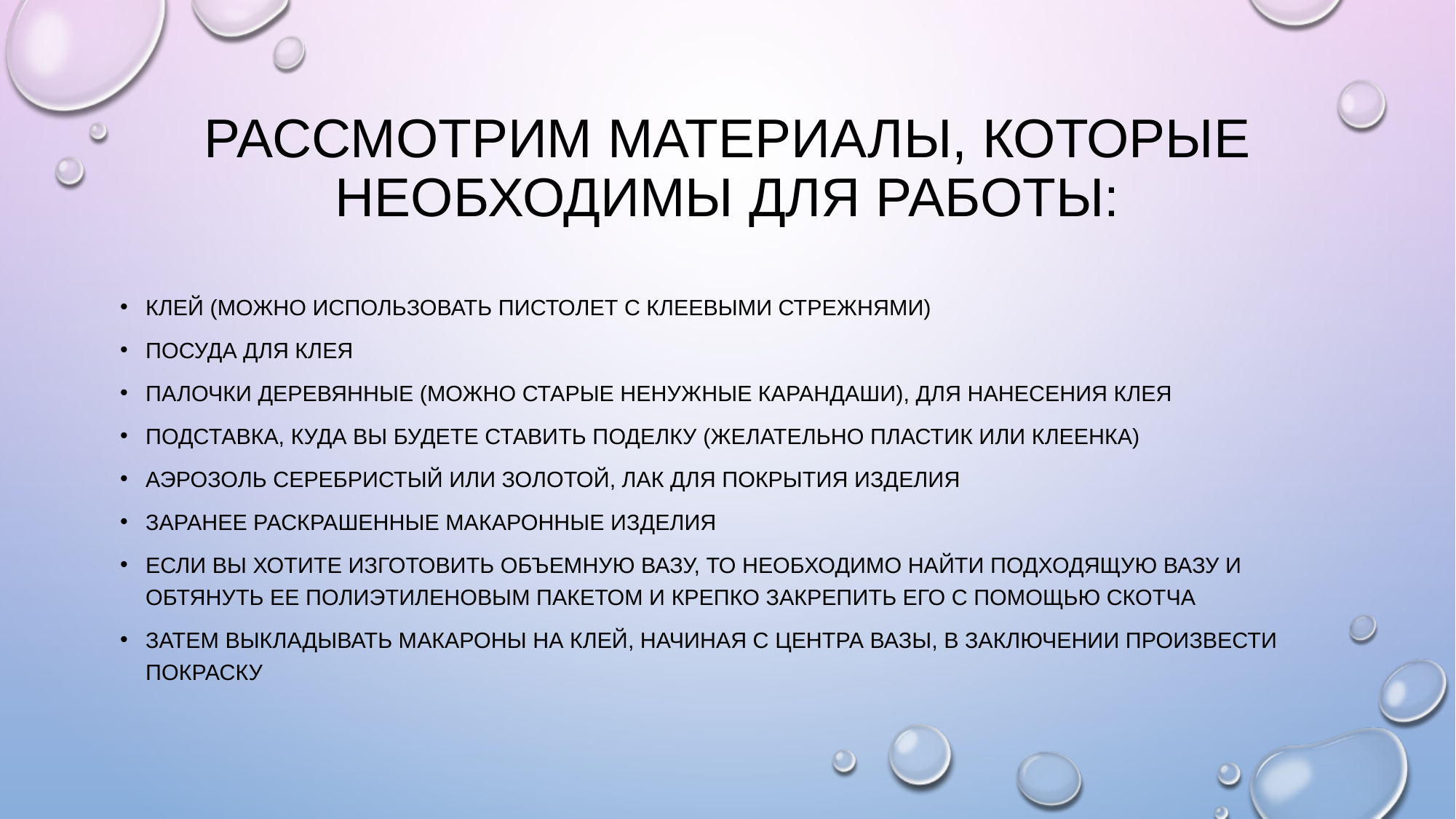

# Рассмотрим материалы, которые необходимы для работы:
Клей (можно использовать пистолет с клеевыми стрежнями)
Посуда для клея
Палочки деревянные (можно старые ненужные карандаши), для нанесения клея
Подставка, куда вы будете ставить поделку (желательно пластик или клеенка)
Аэрозоль серебристый или золотой, лак для покрытия изделия
Заранее раскрашенные макаронные изделия
Если вы хотите изготовить объемную вазу, то необходимо найти подходящую вазу и обтянуть ее полиэтиленовым пакетом и крепко закрепить его с помощью скотча
Затем выкладывать макароны на клей, начиная с центра вазы, в заключении произвести покраску